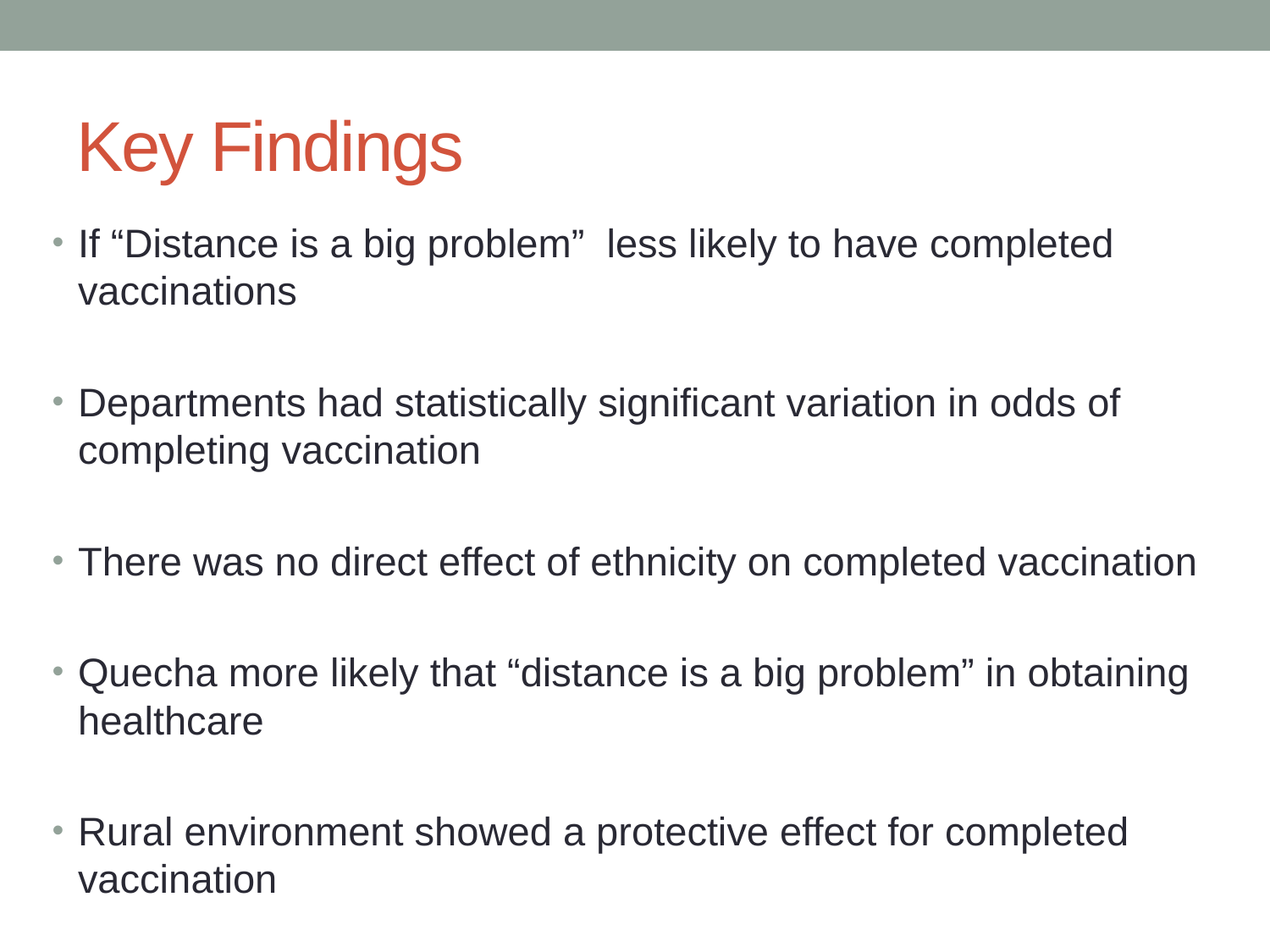

# Key Findings
If “Distance is a big problem”  less likely to have completed vaccinations

Departments had statistically significant variation in odds of completing vaccination

There was no direct effect of ethnicity on completed vaccination

Quecha more likely that “distance is a big problem” in obtaining healthcare

Rural environment showed a protective effect for completed vaccination